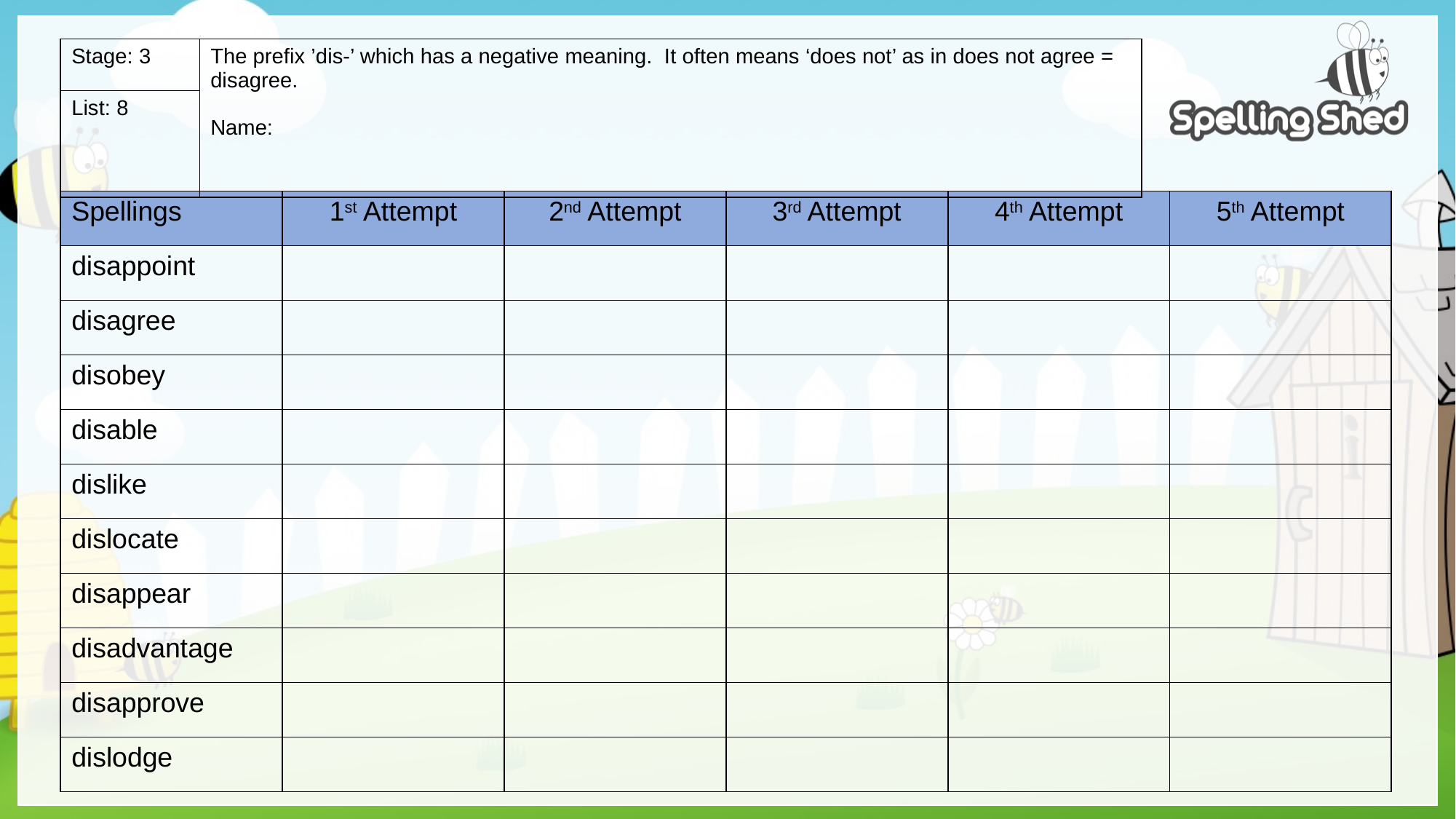

| Stage: 3 | The prefix ’dis-’ which has a negative meaning. It often means ‘does not’ as in does not agree = disagree. Name: |
| --- | --- |
| List: 8 |  |
| Spellings | 1st Attempt | 2nd Attempt | 3rd Attempt | 4th Attempt | 5th Attempt |
| --- | --- | --- | --- | --- | --- |
| disappoint |  |  |  |  |  |
| disagree |  |  |  |  |  |
| disobey |  |  |  |  |  |
| disable |  |  |  |  |  |
| dislike |  |  |  |  |  |
| dislocate |  |  |  |  |  |
| disappear |  |  |  |  |  |
| disadvantage |  |  |  |  |  |
| disapprove |  |  |  |  |  |
| dislodge |  |  |  |  |  |